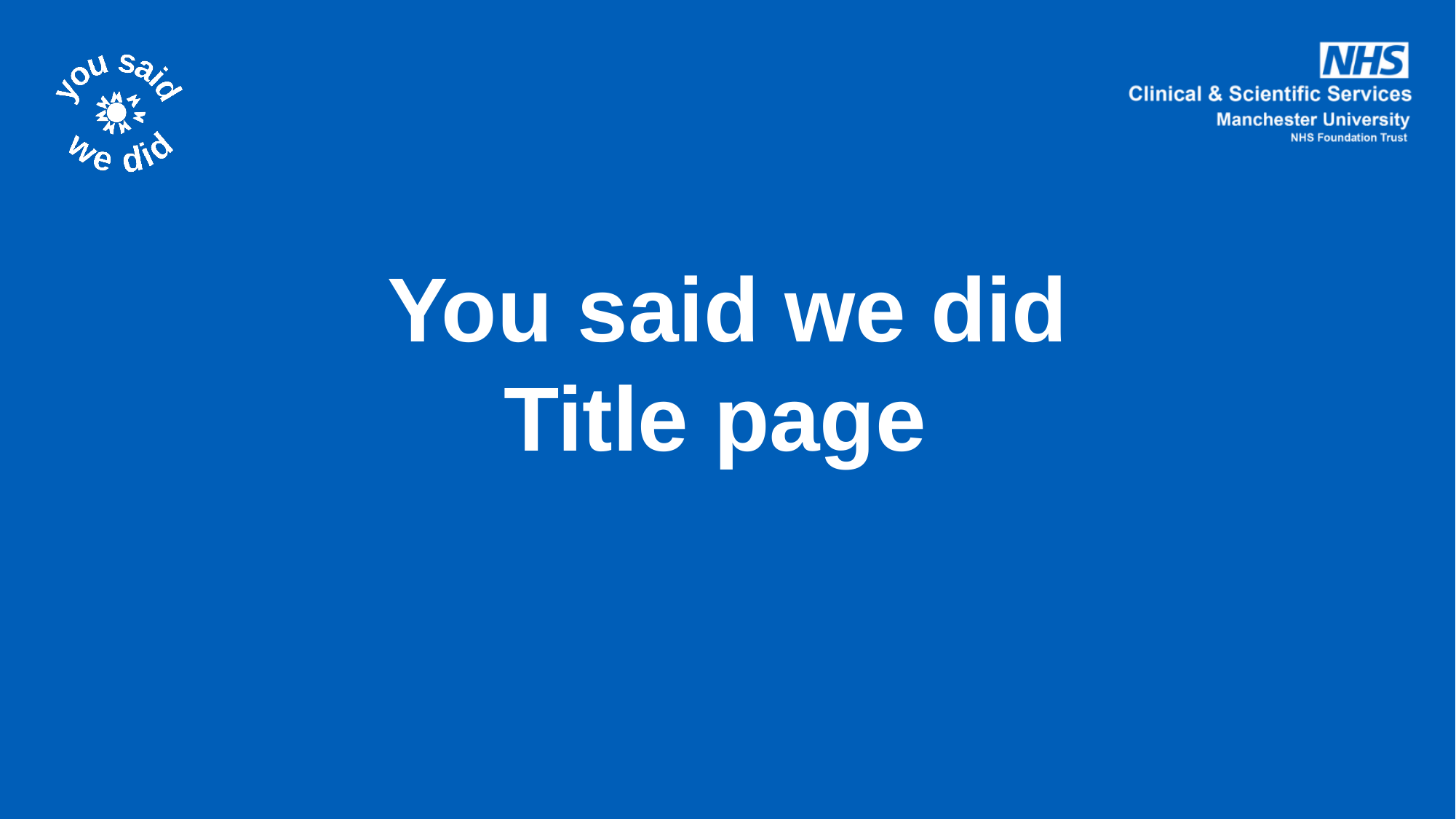

# You said we did Title page